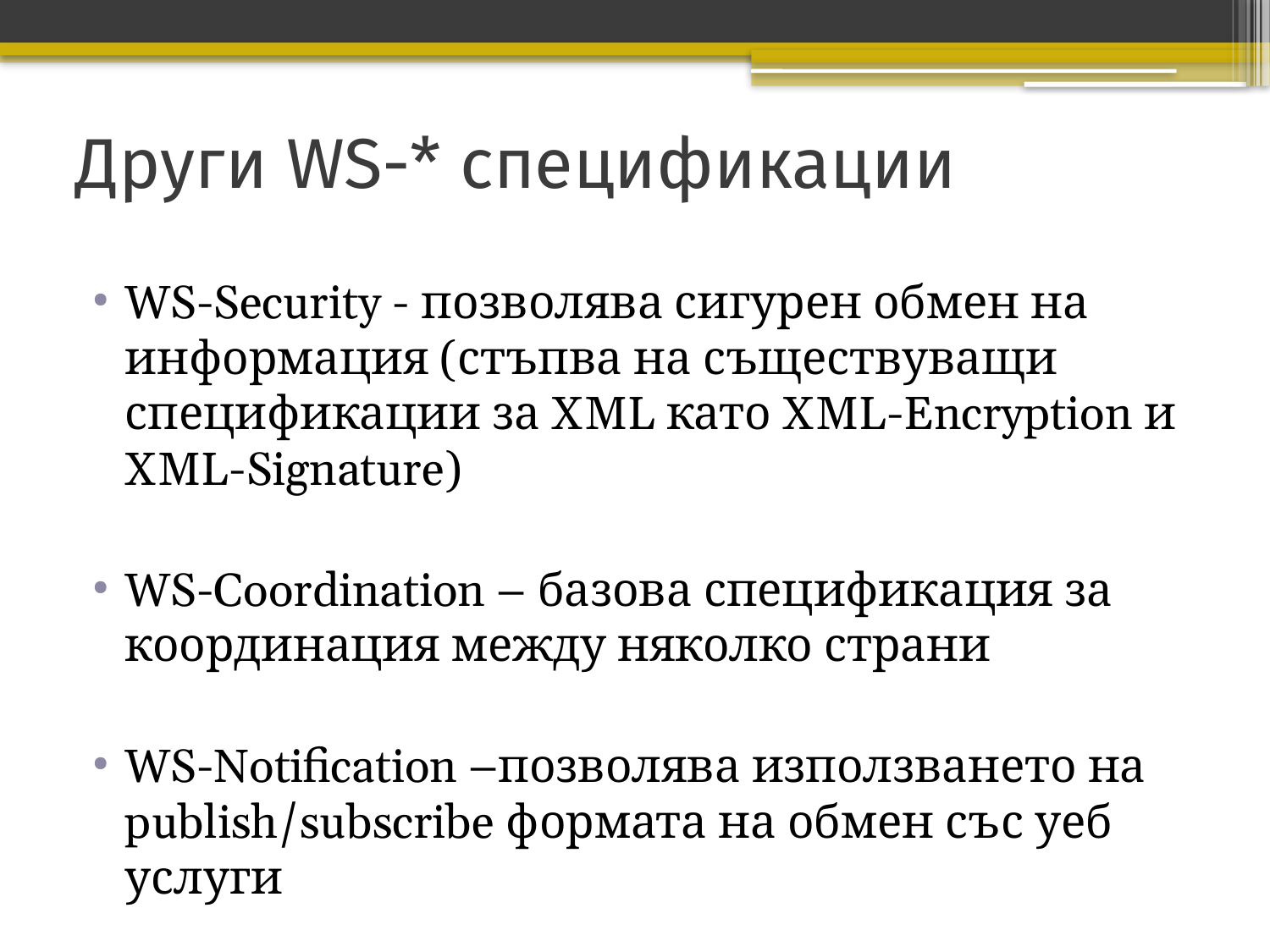

# Други WS-* спецификации
WS-Security - позволява сигурен обмен на информация (стъпва на съществуващи спецификации за XML като XML-Encryption и XML-Signature)

WS-Coordination – базова спецификация за координация между няколко страни

WS-Notification –позволява използването на publish/subscribe формата на обмен със уеб услуги